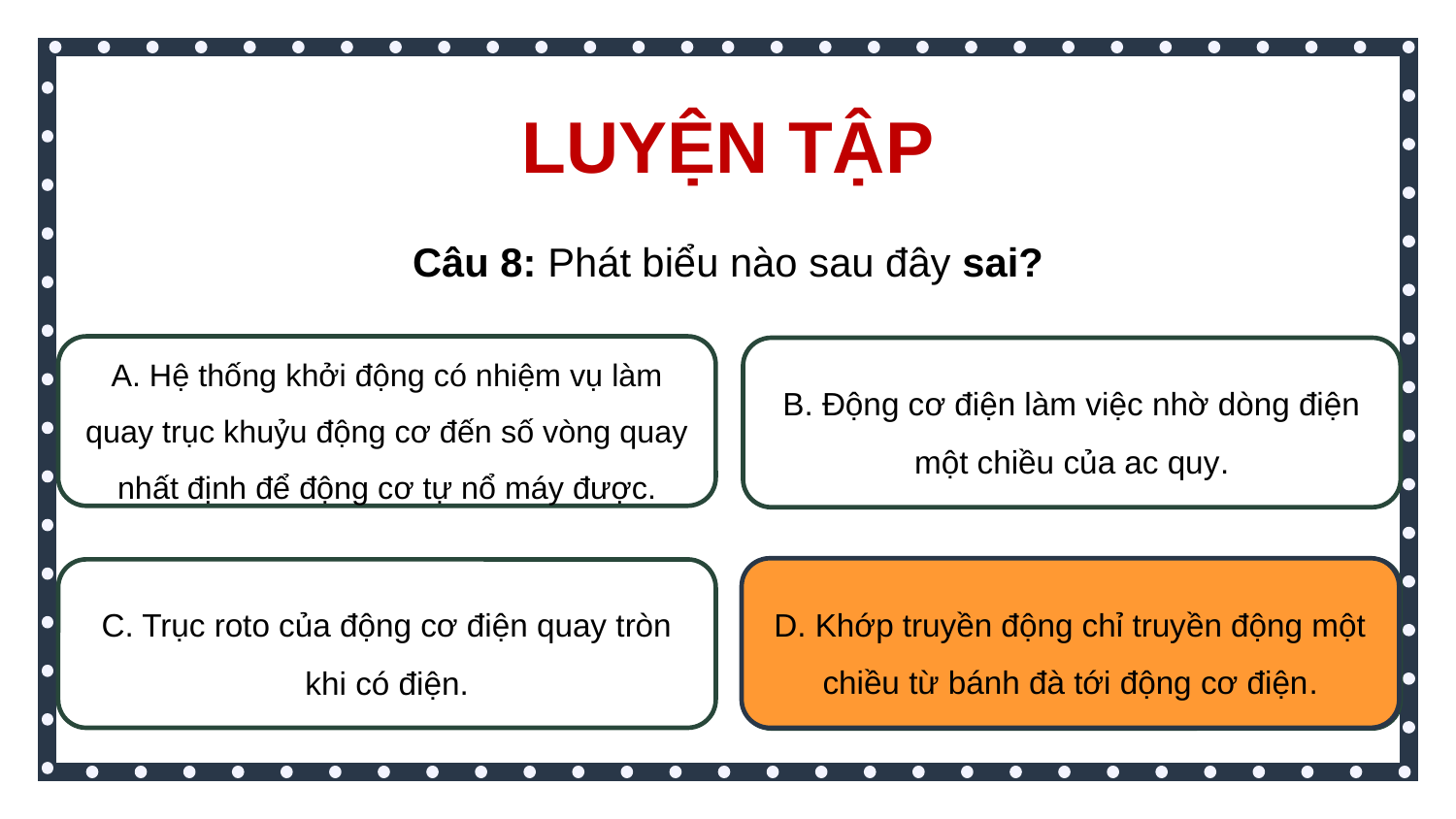

LUYỆN TẬP
Câu 8: Phát biểu nào sau đây sai?
A. Hệ thống khởi động có nhiệm vụ làm quay trục khuỷu động cơ đến số vòng quay nhất định để động cơ tự nổ máy được.
B. Động cơ điện làm việc nhờ dòng điện một chiều của ac quy.
D. Khớp truyền động chỉ truyền động một chiều từ bánh đà tới động cơ điện.
D. Khớp truyền động chỉ truyền động một chiều từ bánh đà tới động cơ điện.
C. Trục roto của động cơ điện quay tròn khi có điện.